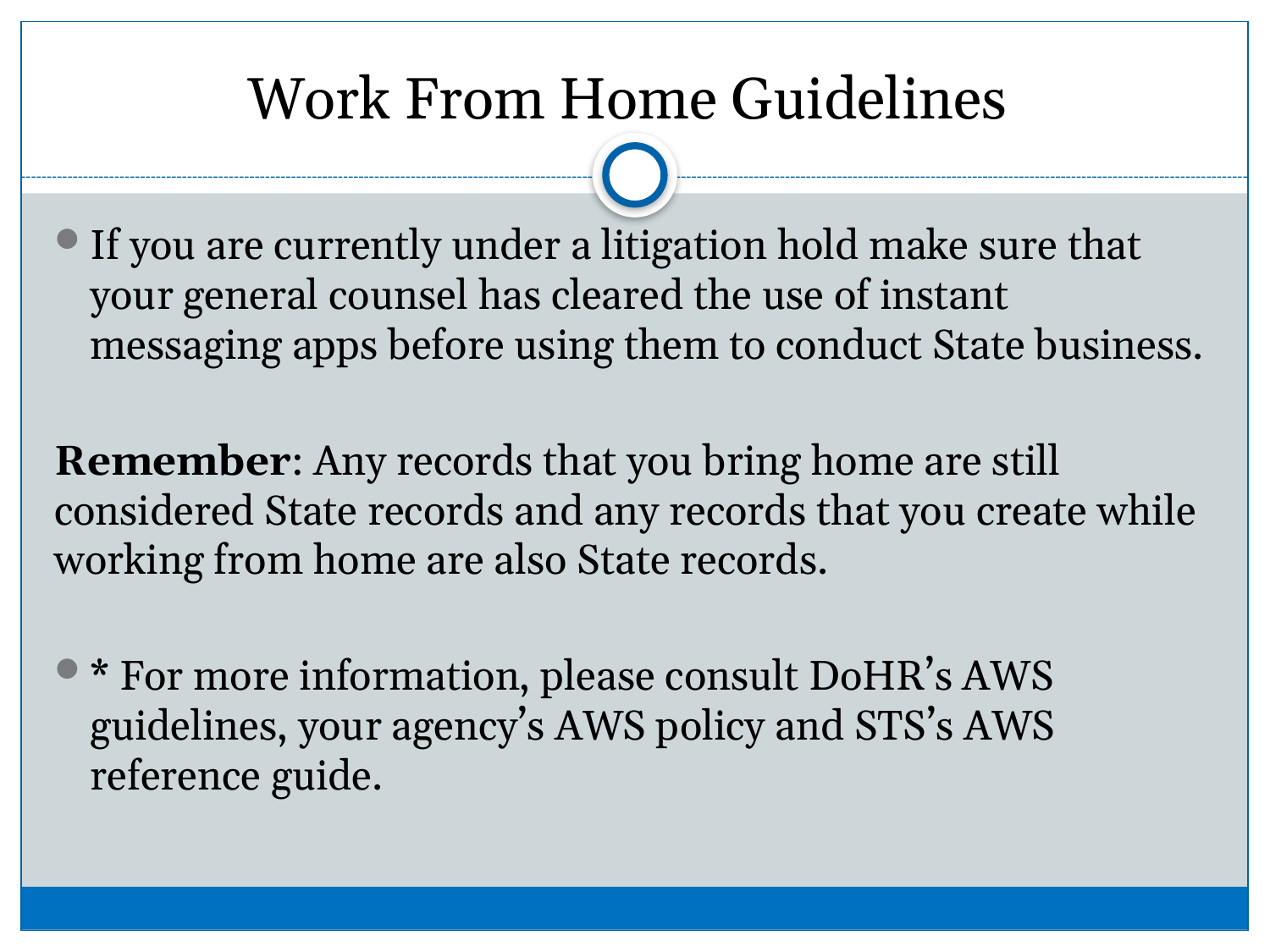

# Work From Home Guidelines
If you are currently under a litigation hold make sure that your general counsel has cleared the use of instant messaging apps before using them to conduct State business.

Remember: Any records that you bring home are still considered State records and any records that you create while working from home are also State records.

* For more information, please consult DoHR’s AWS guidelines, your agency’s AWS policy and STS’s AWS reference guide.